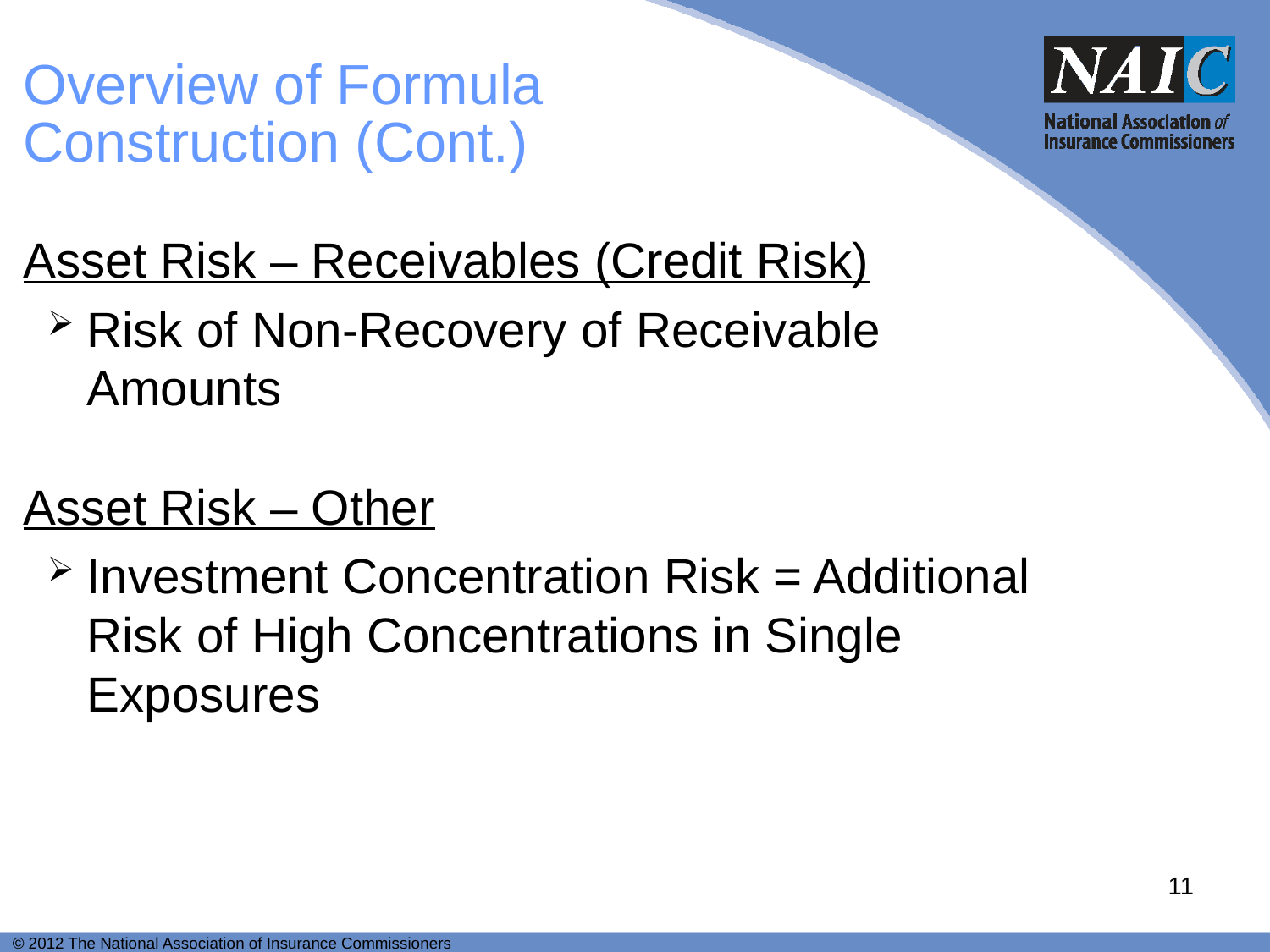

# Overview of Formula Construction (Cont.)
Asset Risk – Receivables (Credit Risk)
Risk of Non-Recovery of Receivable Amounts

Asset Risk – Other
Investment Concentration Risk = Additional Risk of High Concentrations in Single Exposures
11